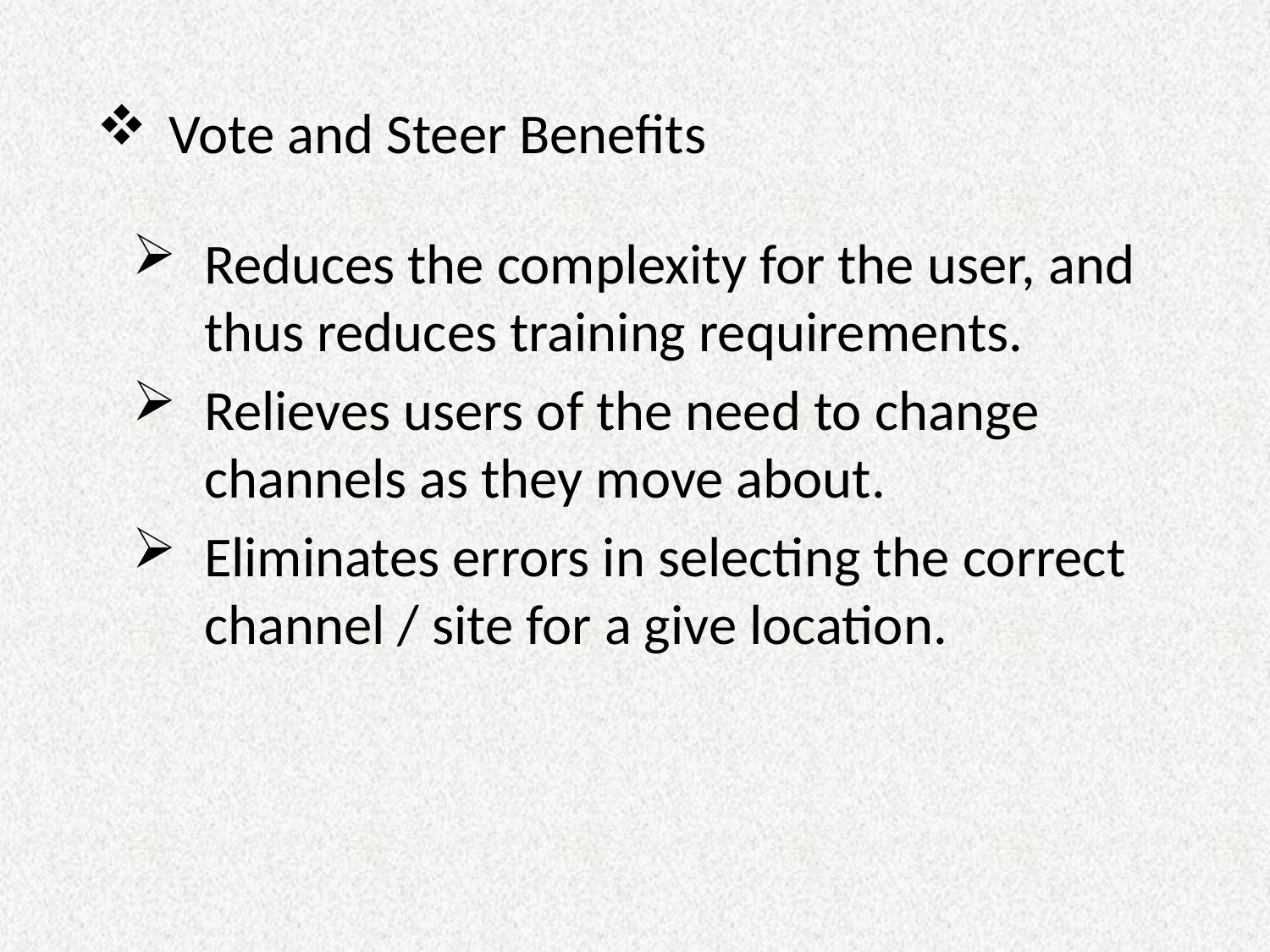

Vote and Steer Benefits
Reduces the complexity for the user, and thus reduces training requirements.
Relieves users of the need to change channels as they move about.
Eliminates errors in selecting the correct channel / site for a give location.